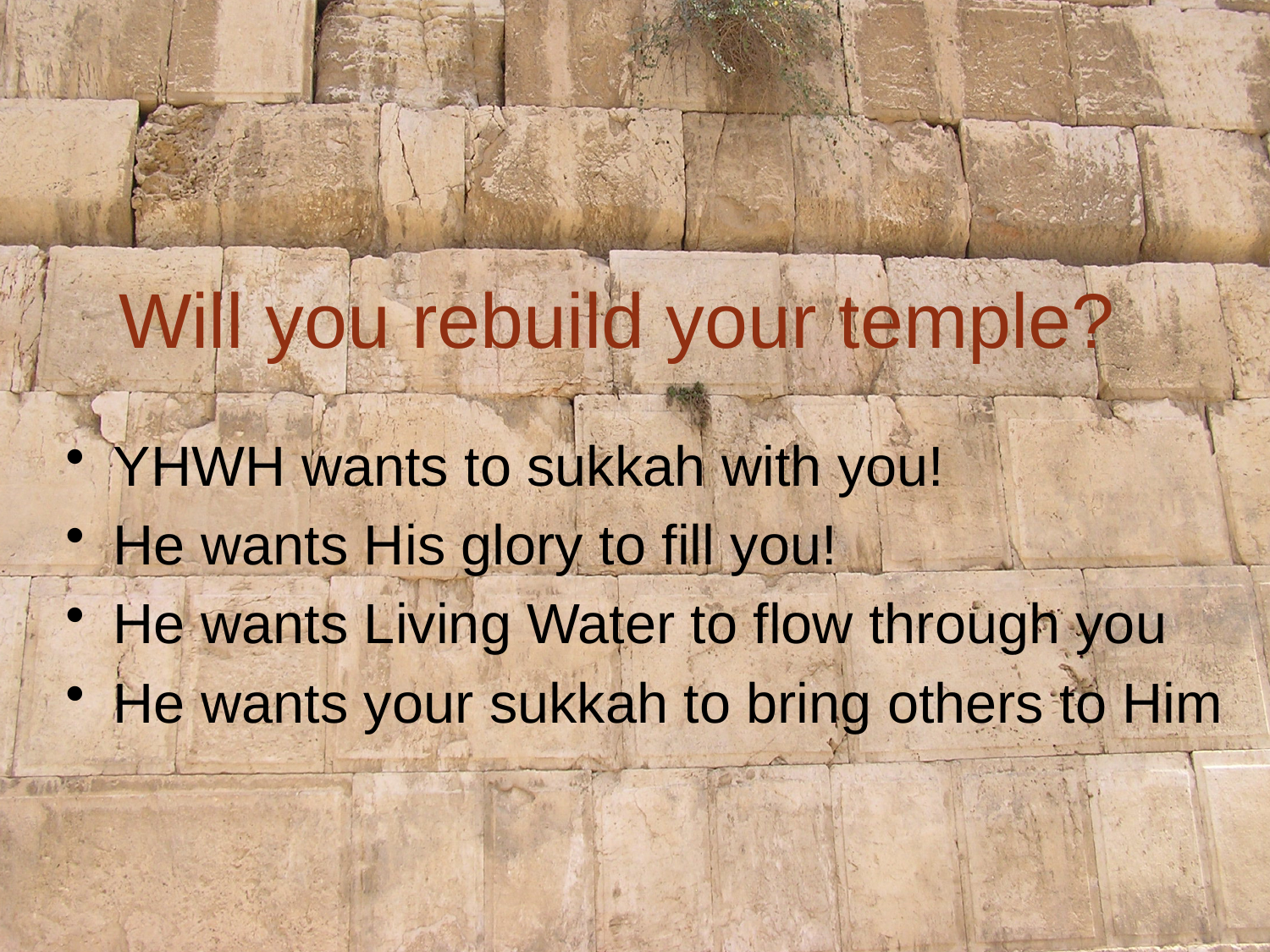

# Will you rebuild your temple?
YHWH wants to sukkah with you!
He wants His glory to fill you!
He wants Living Water to flow through you
He wants your sukkah to bring others to Him